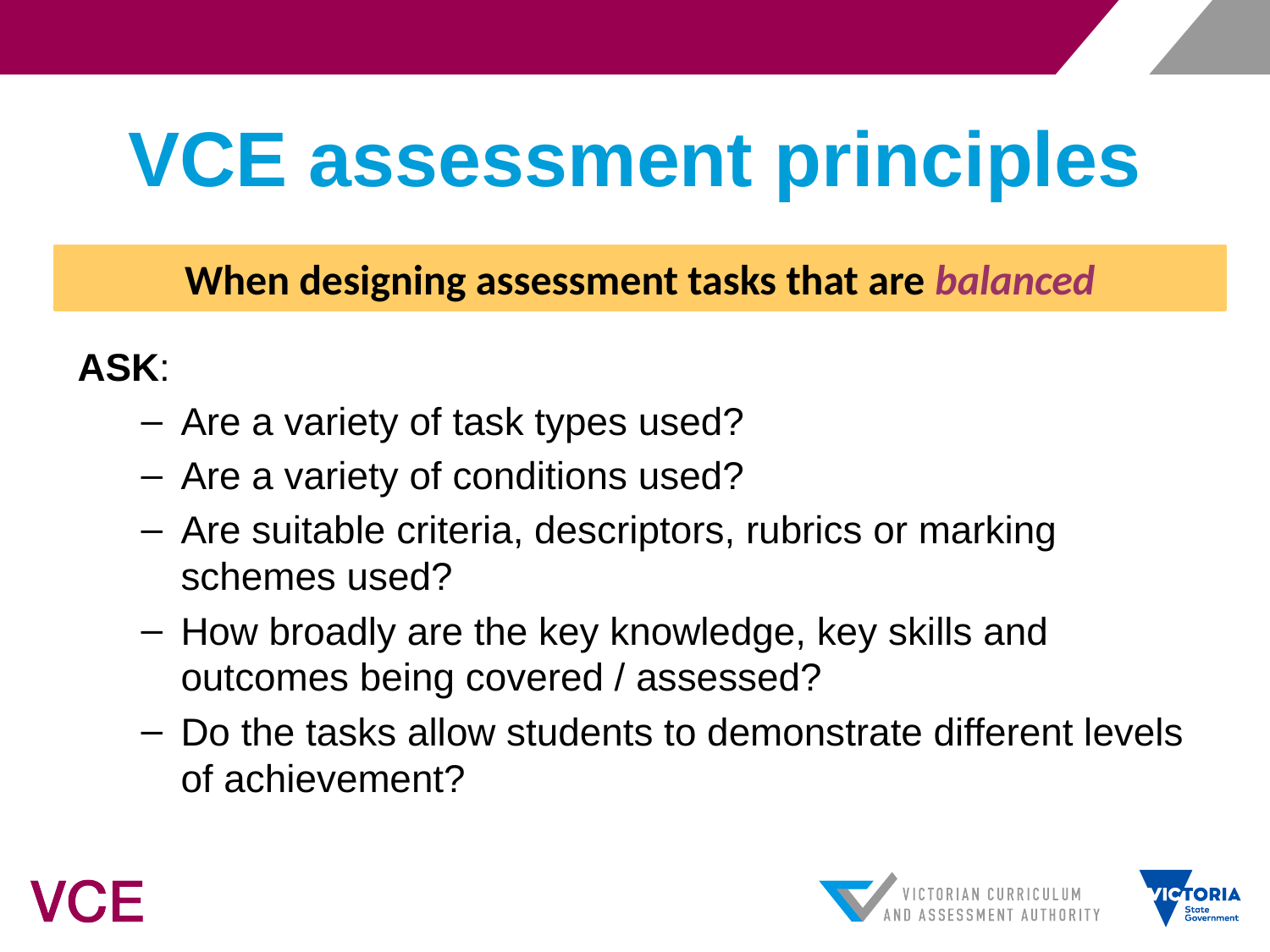

# VCE assessment principles
When designing assessment tasks that are balanced
ASK:
Are a variety of task types used?
Are a variety of conditions used?
Are suitable criteria, descriptors, rubrics or marking schemes used?
How broadly are the key knowledge, key skills and outcomes being covered / assessed?
Do the tasks allow students to demonstrate different levels of achievement?